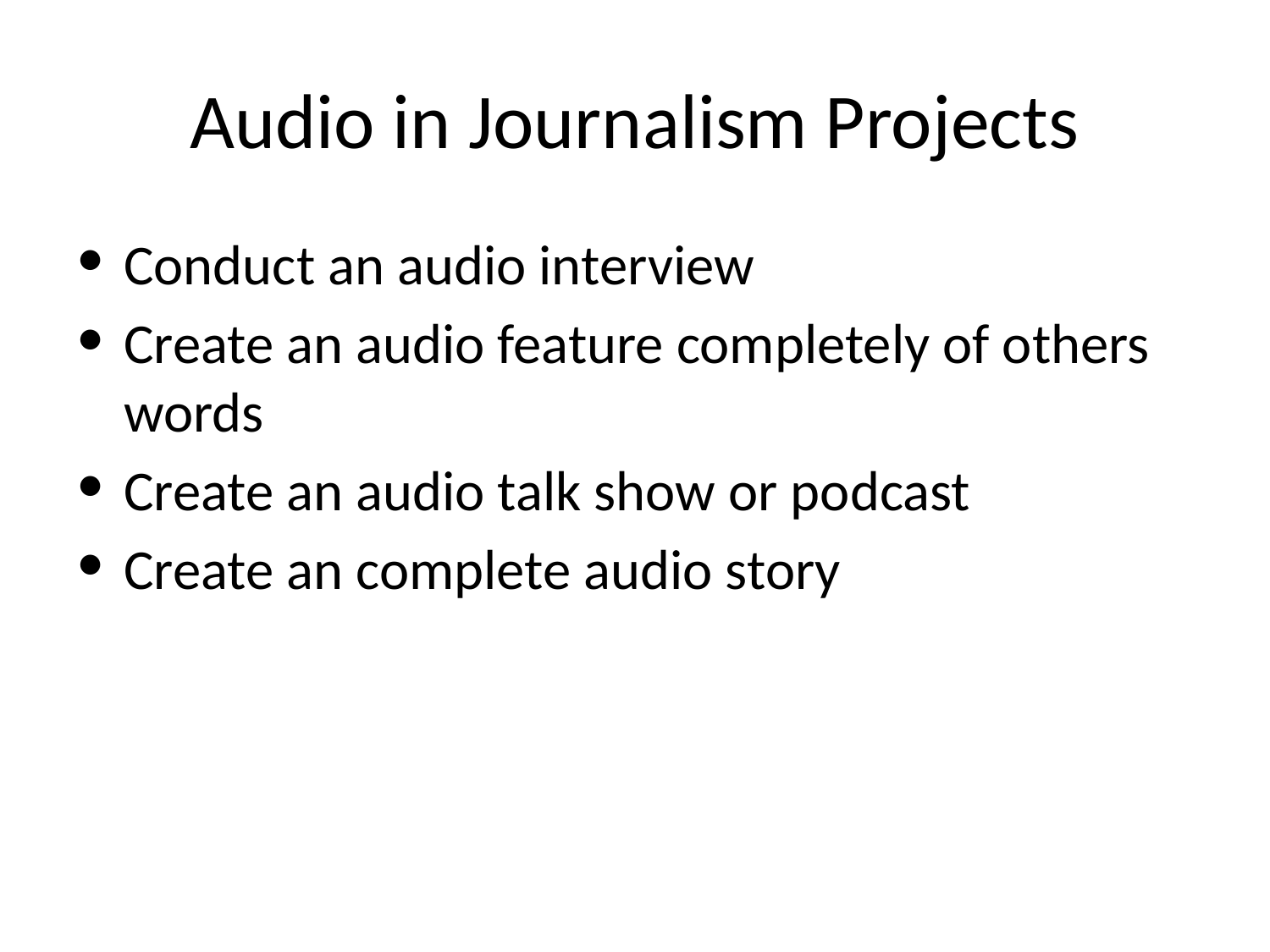

# Audio in Journalism Projects
Conduct an audio interview
Create an audio feature completely of others words
Create an audio talk show or podcast
Create an complete audio story